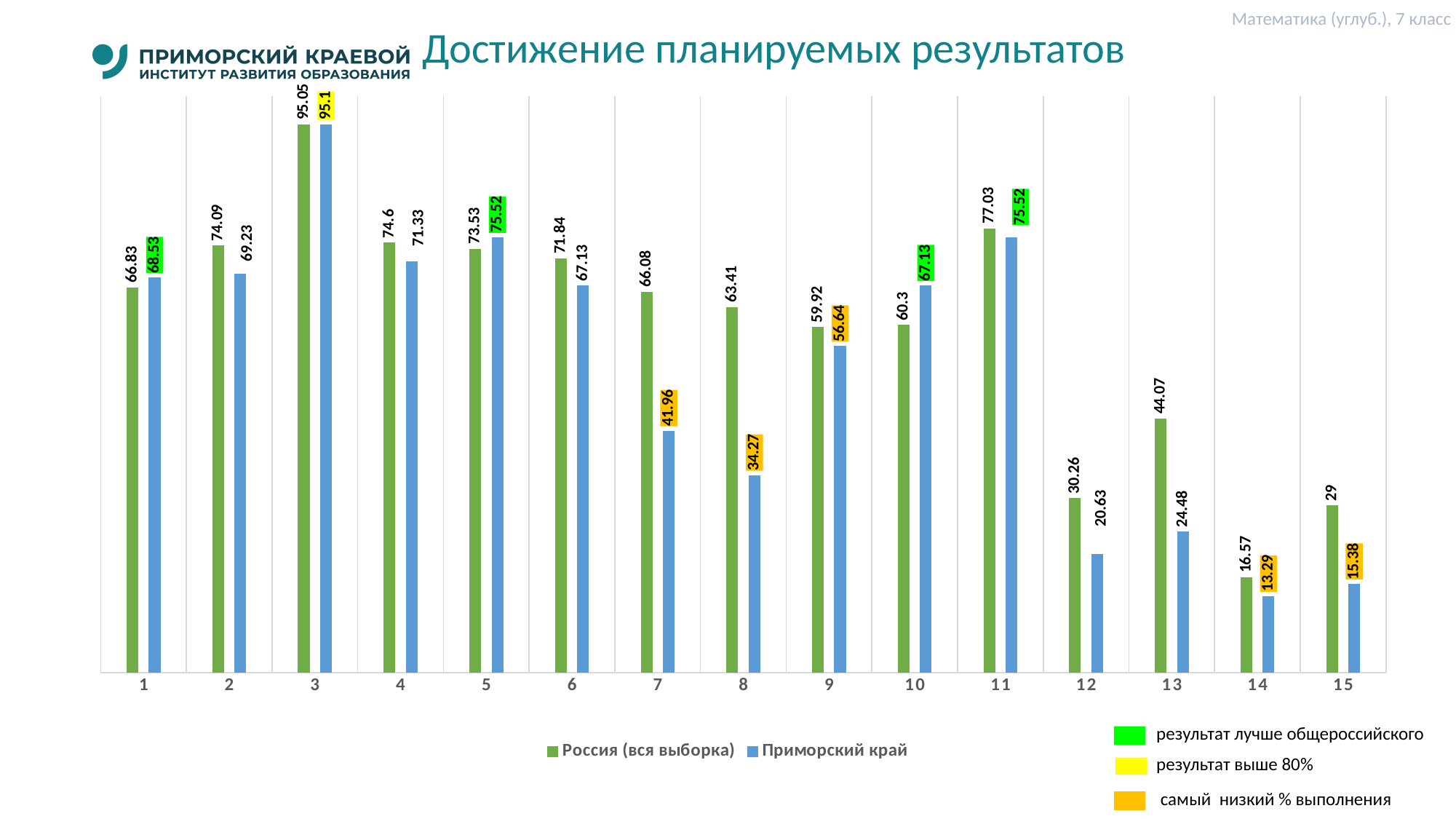

Математика (углуб.), 7 класс
# Достижение планируемых результатов

### Chart

| Category | Россия (вся выборка) | Приморский край |
|---|---|---|
| 1 | 66.83 | 68.53 |
| 2 | 74.09 | 69.23 |
| 3 | 95.05 | 95.1 |
| 4 | 74.6 | 71.33 |
| 5 | 73.53 | 75.52 |
| 6 | 71.84 | 67.13 |
| 7 | 66.08 | 41.96 |
| 8 | 63.41 | 34.27 |
| 9 | 59.92 | 56.64 |
| 10 | 60.3 | 67.13 |
| 11 | 77.03 | 75.52 |
| 12 | 30.26 | 20.63 |
| 13 | 44.07 | 24.48 |
| 14 | 16.57 | 13.29 |
| 15 | 29.0 | 15.38 |
результат лучше общероссийского

результат выше 80%

 самый  низкий % выполнения